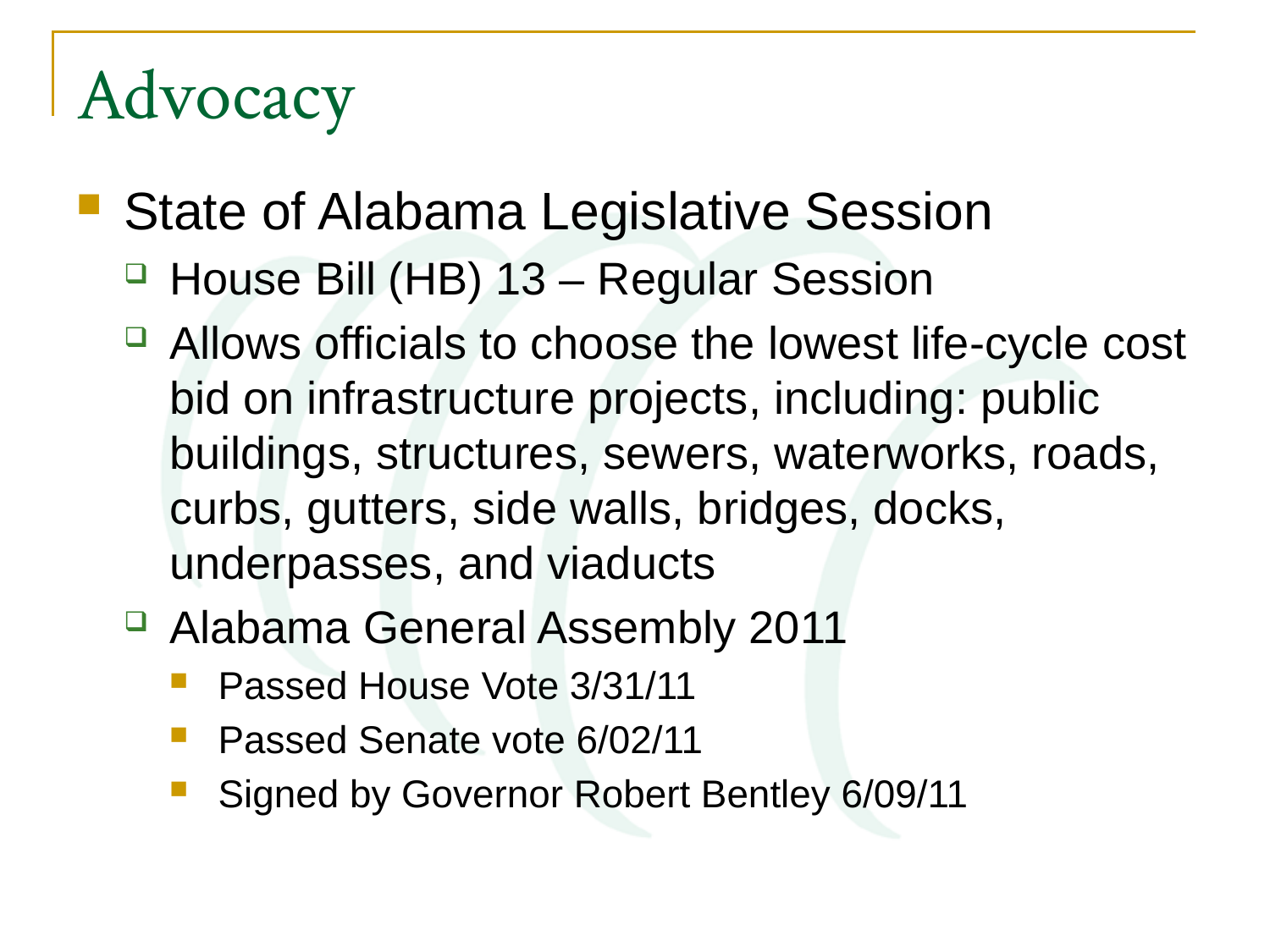

# Advocacy
State of Alabama Legislative Session
House Bill (HB) 13 – Regular Session
Allows officials to choose the lowest life-cycle cost bid on infrastructure projects, including: public buildings, structures, sewers, waterworks, roads, curbs, gutters, side walls, bridges, docks, underpasses, and viaducts
Alabama General Assembly 2011
Passed House Vote 3/31/11
Passed Senate vote 6/02/11
Signed by Governor Robert Bentley 6/09/11